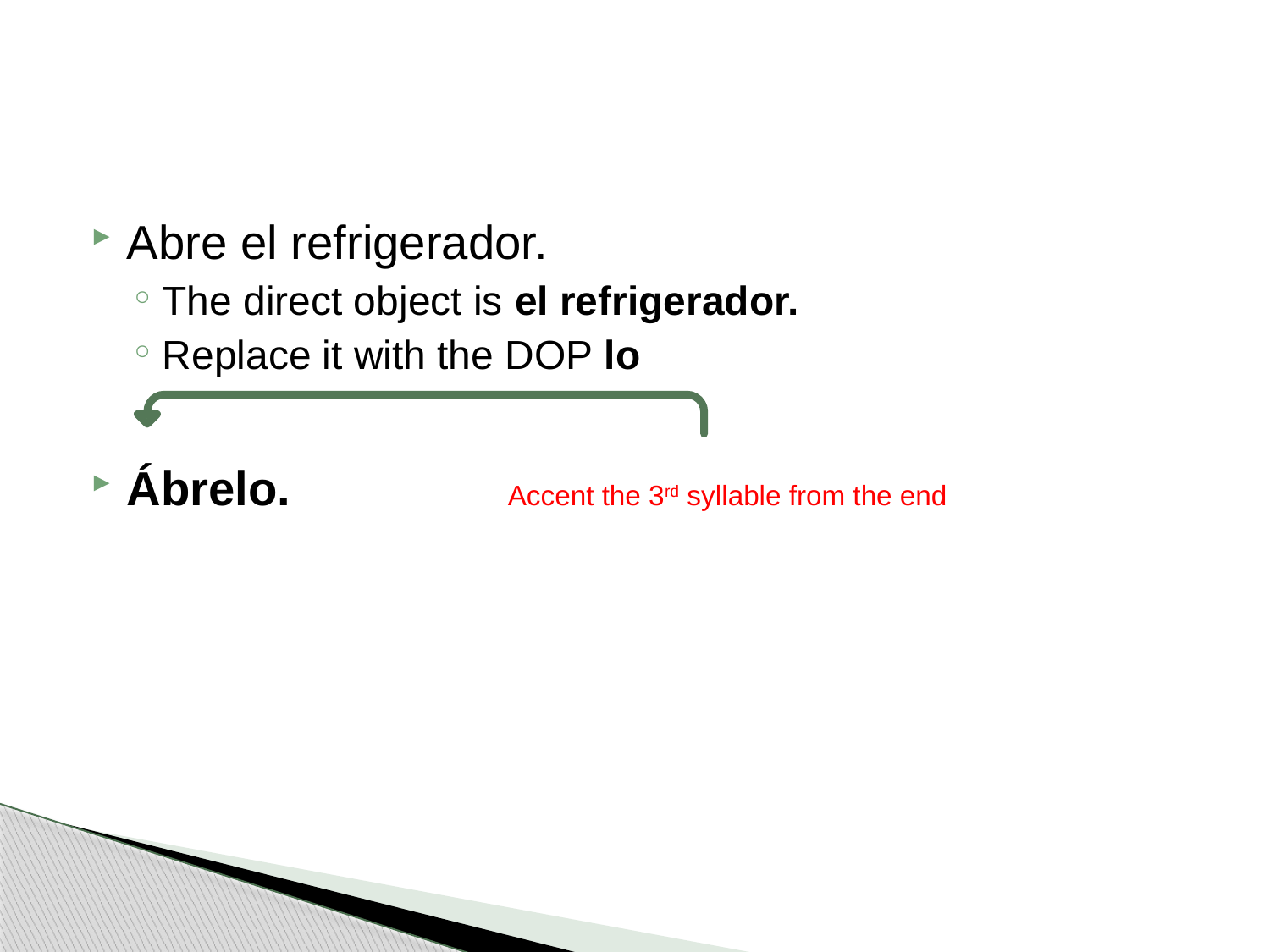

Abre el refrigerador.
The direct object is el refrigerador.
Replace it with the DOP lo

Ábrelo. 		Accent the 3rd syllable from the end